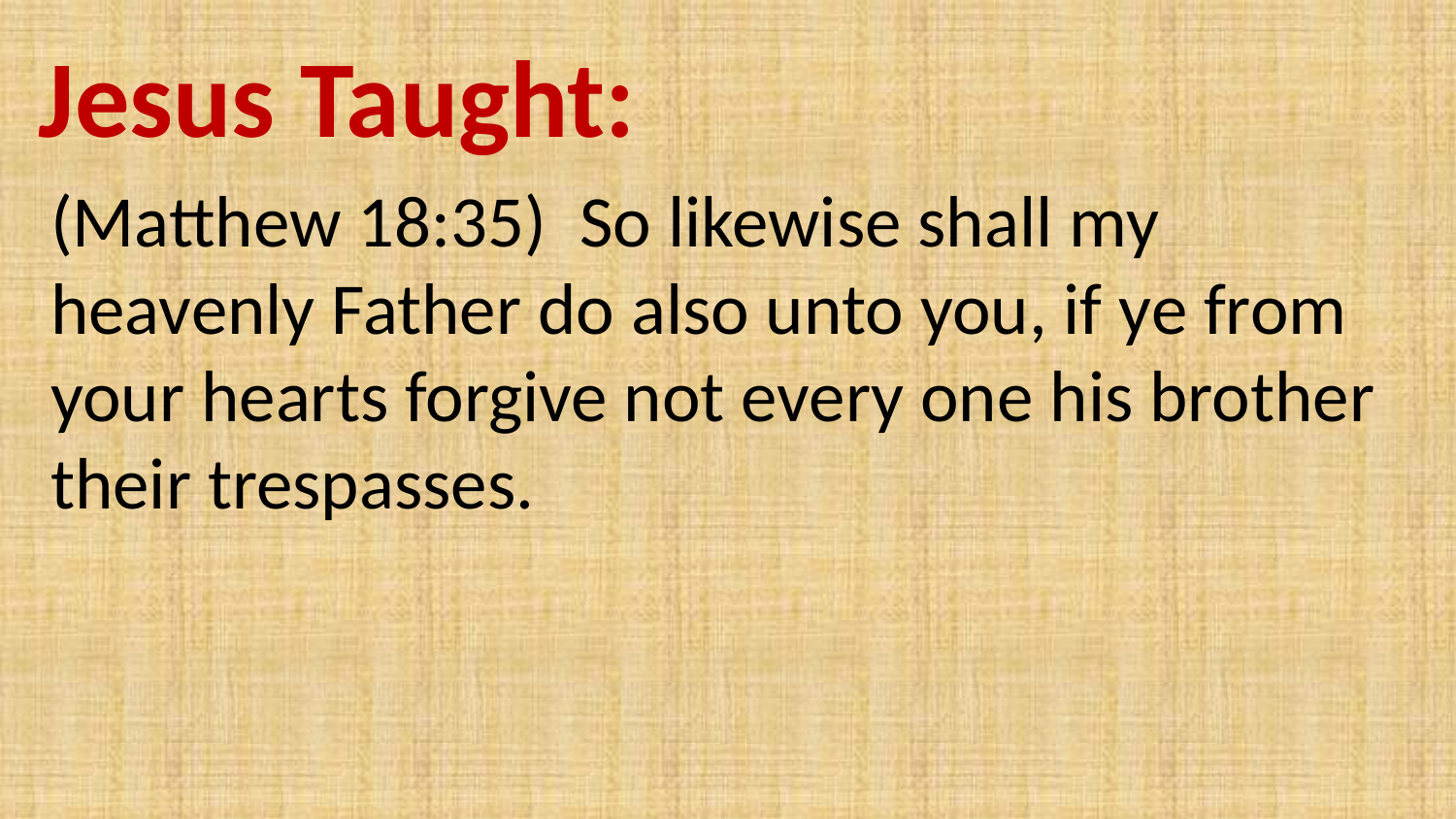

Jesus Taught:
(Matthew 18:35)  So likewise shall my heavenly Father do also unto you, if ye from your hearts forgive not every one his brother their trespasses.